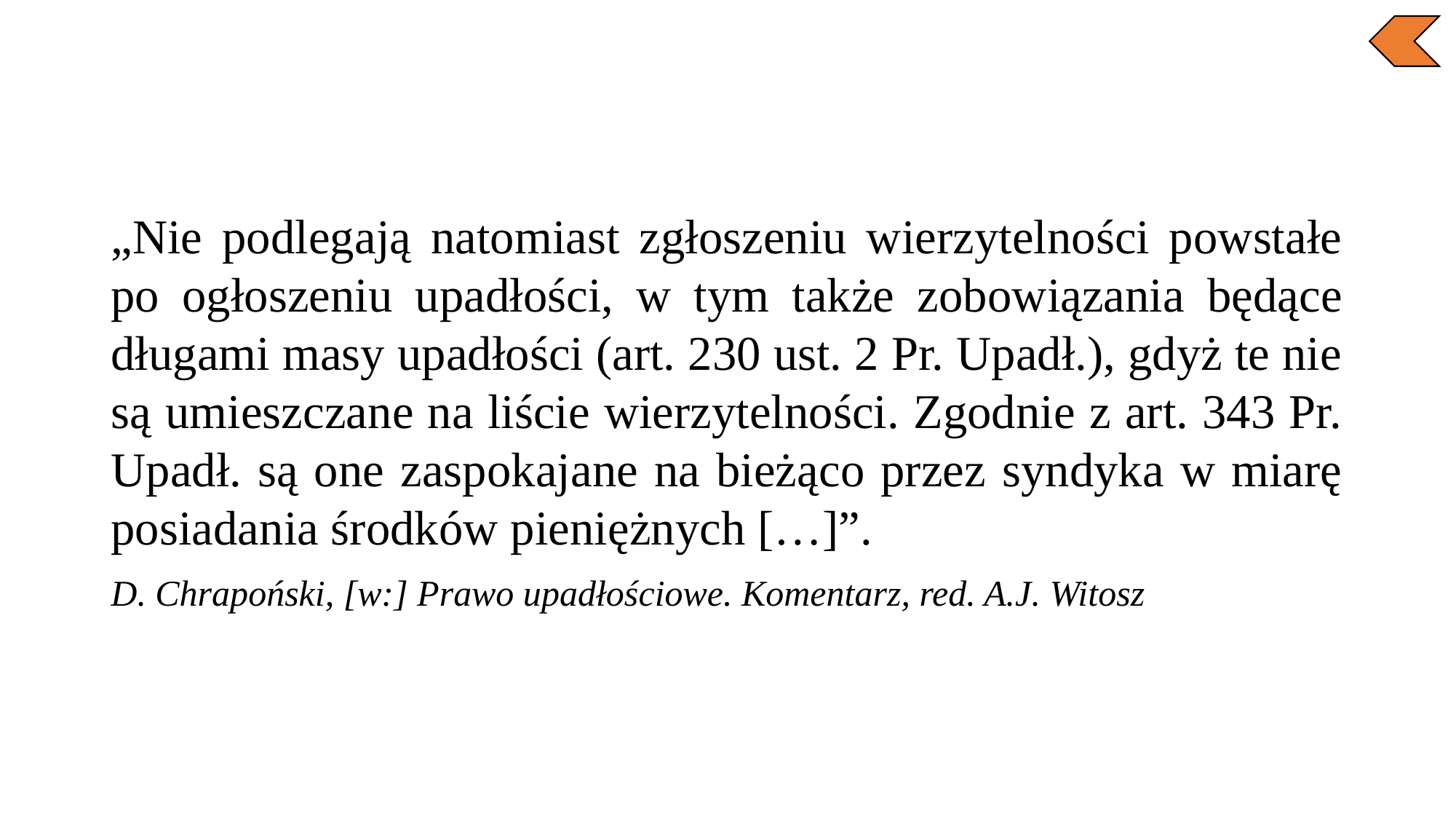

„Nie podlegają natomiast zgłoszeniu wierzytelności powstałe po ogłoszeniu upadłości, w tym także zobowiązania będące długami masy upadłości (art. 230 ust. 2 Pr. Upadł.), gdyż te nie są umieszczane na liście wierzytelności. Zgodnie z art. 343 Pr. Upadł. są one zaspokajane na bieżąco przez syndyka w miarę posiadania środków pieniężnych […]”.
D. Chrapoński, [w:] Prawo upadłościowe. Komentarz, red. A.J. Witosz